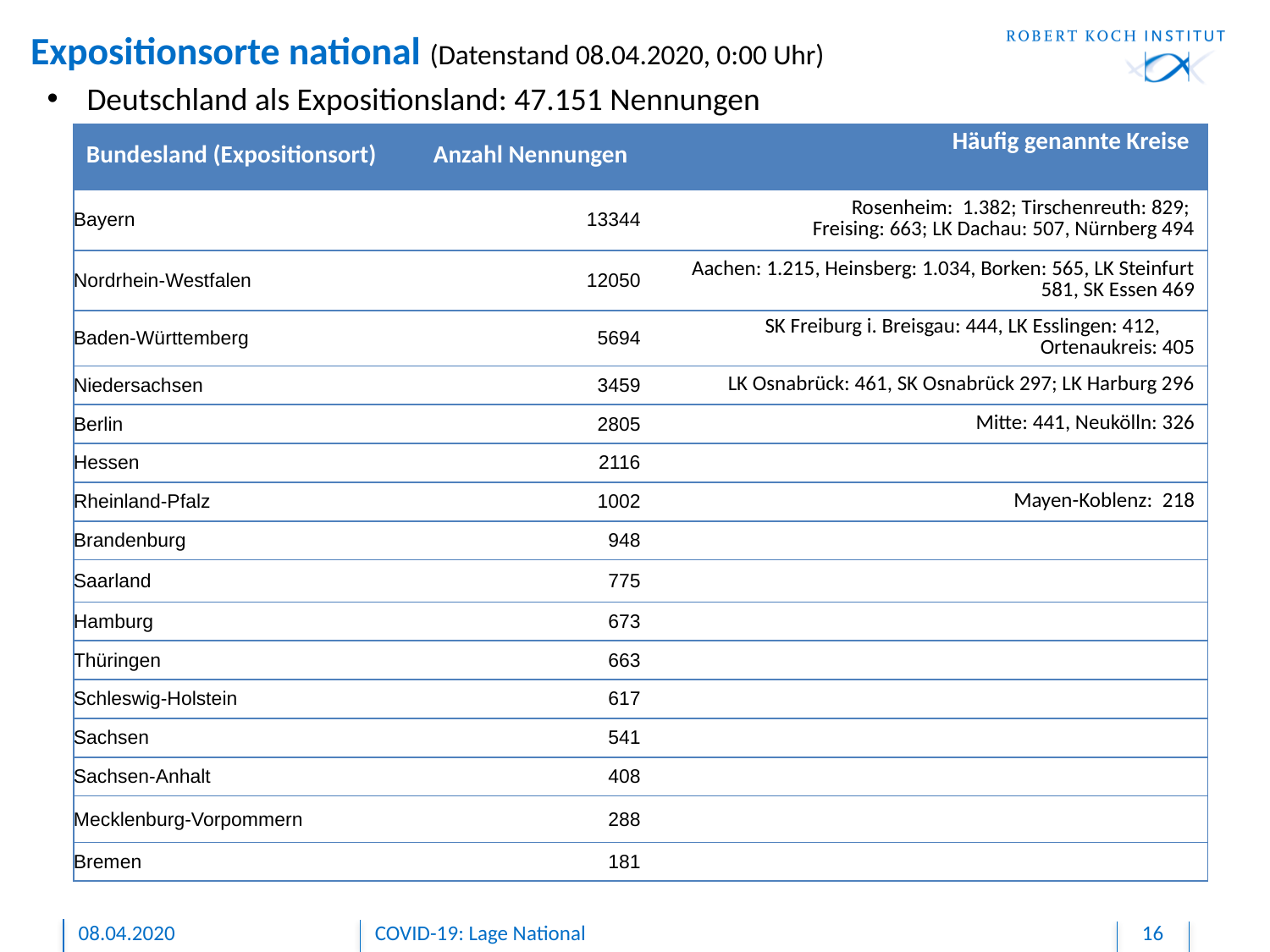

# Expositionsorte national (Datenstand 08.04.2020, 0:00 Uhr)
Deutschland als Expositionsland: 47.151 Nennungen
| Bundesland (Expositionsort) | Anzahl Nennungen | Häufig genannte Kreise |
| --- | --- | --- |
| Bayern | 13344 | Rosenheim: 1.382; Tirschenreuth: 829; Freising: 663; LK Dachau: 507, Nürnberg 494 |
| Nordrhein-Westfalen | 12050 | Aachen: 1.215, Heinsberg: 1.034, Borken: 565, LK Steinfurt 581, SK Essen 469 |
| Baden-Württemberg | 5694 | SK Freiburg i. Breisgau: 444, LK Esslingen: 412, Ortenaukreis: 405 |
| Niedersachsen | 3459 | LK Osnabrück: 461, SK Osnabrück 297; LK Harburg 296 |
| Berlin | 2805 | Mitte: 441, Neukölln: 326 |
| Hessen | 2116 |  |
| Rheinland-Pfalz | 1002 | Mayen-Koblenz: 218 |
| Brandenburg | 948 |  |
| Saarland | 775 |  |
| Hamburg | 673 |  |
| Thüringen | 663 |  |
| Schleswig-Holstein | 617 |  |
| Sachsen | 541 |  |
| Sachsen-Anhalt | 408 |  |
| Mecklenburg-Vorpommern | 288 |  |
| Bremen | 181 |  |
08.04.2020
COVID-19: Lage National
16